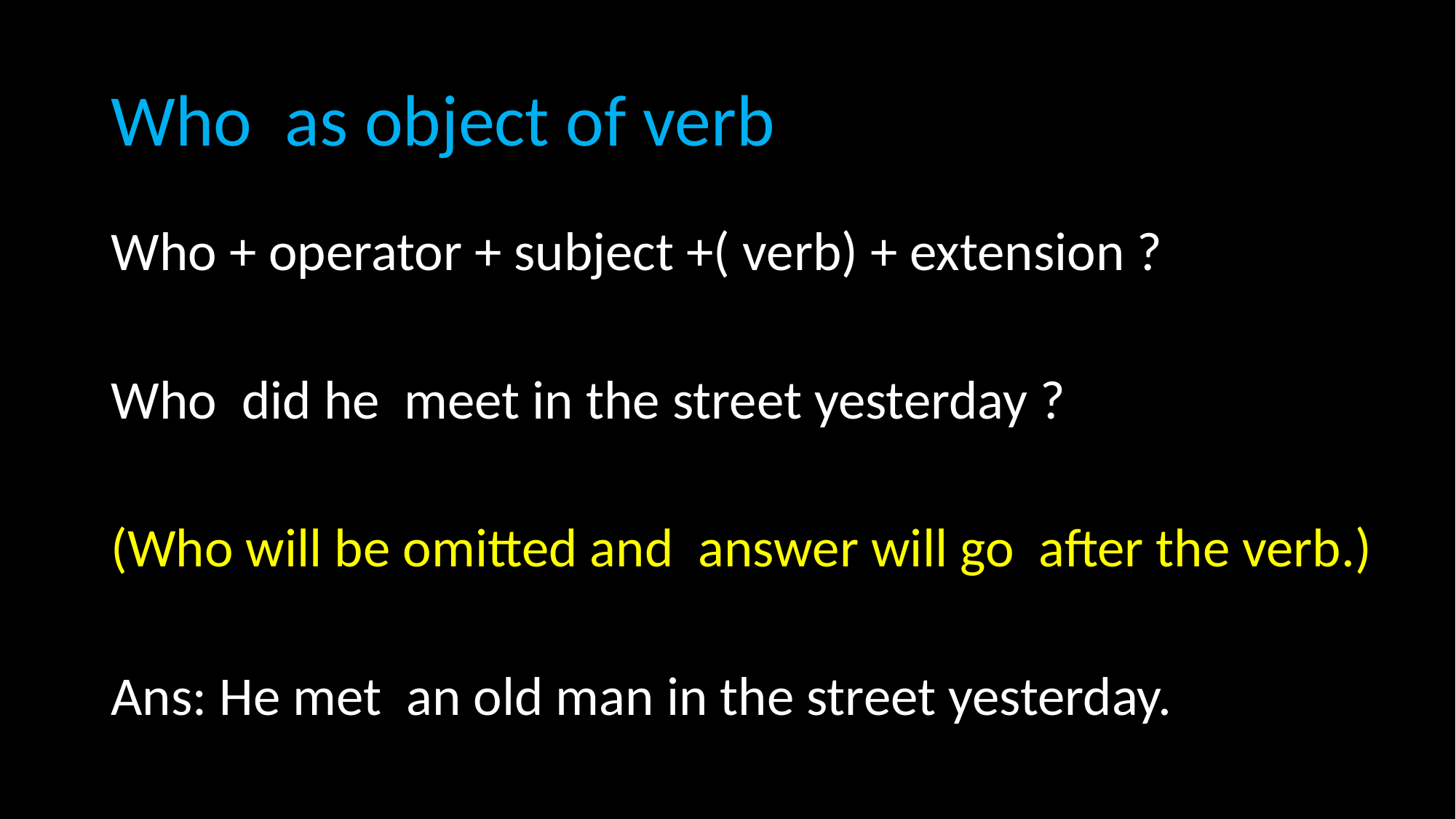

# Who  as object of verb
Who + operator + subject +( verb) + extension ?

Who  did he  meet in the street yesterday ?

(Who will be omitted and  answer will go  after the verb.)

Ans: He met  an old man in the street yesterday.